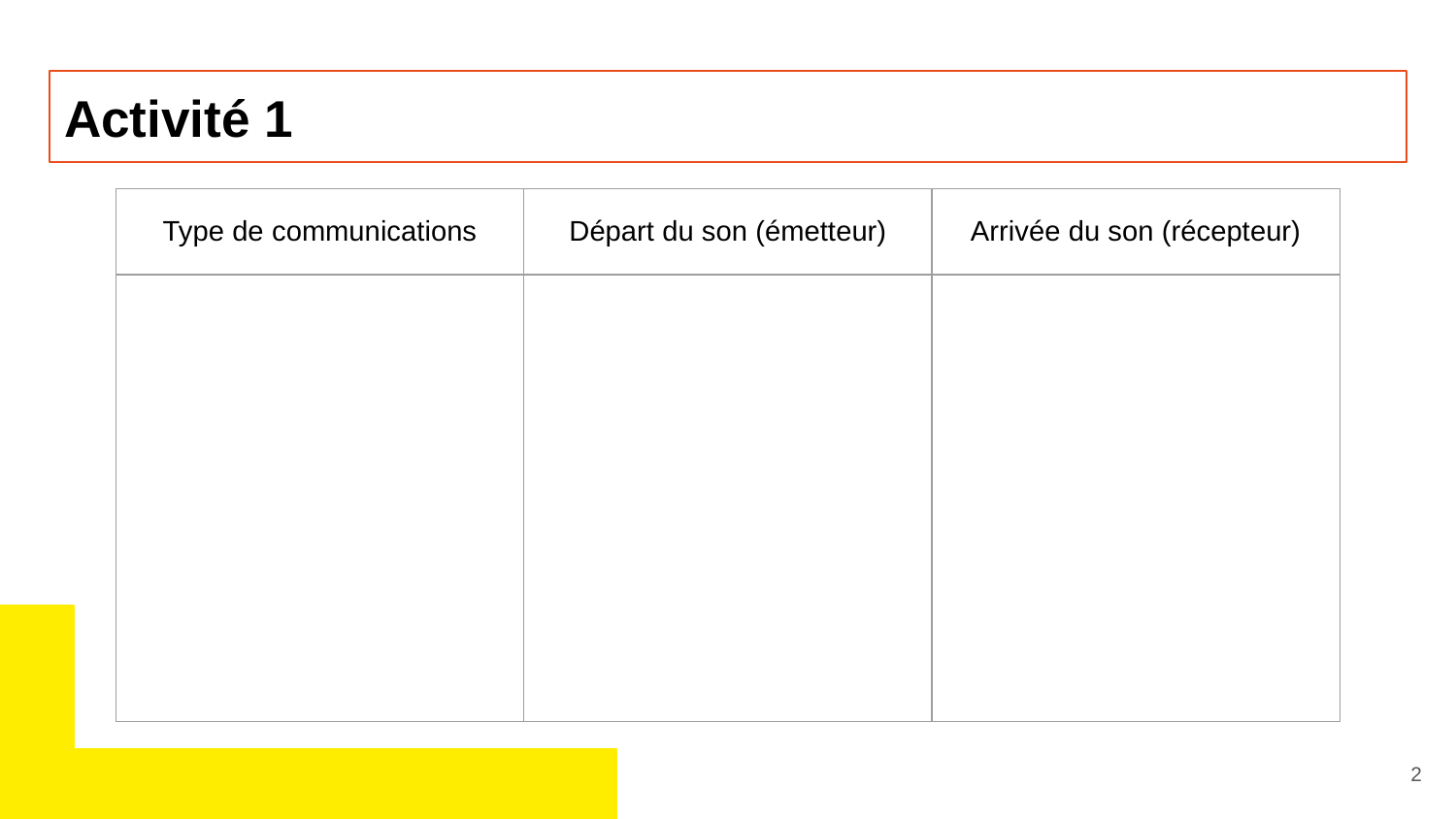

# Activité 1
| Type de communications | Départ du son (émetteur) | Arrivée du son (récepteur) |
| --- | --- | --- |
|  |  |  |
2